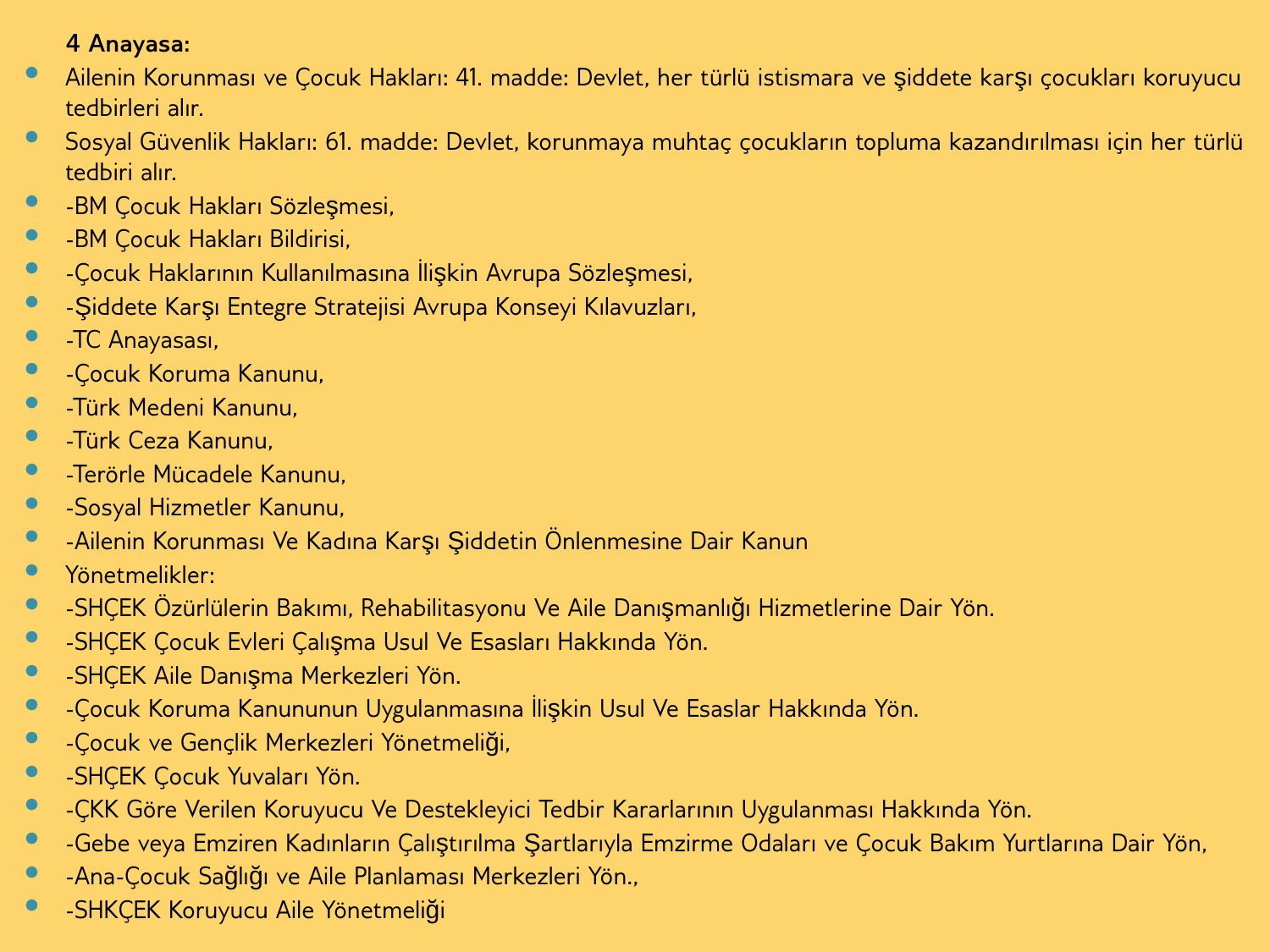

4 Anayasa:
Ailenin Korunması ve Çocuk Hakları: 41. madde: Devlet, her türlü istismara ve şiddete karşı çocukları koruyucu tedbirleri alır.
Sosyal Güvenlik Hakları: 61. madde: Devlet, korunmaya muhtaç çocukların topluma kazandırılması için her türlü tedbiri alır.
-BM Çocuk Hakları Sözleşmesi,
-BM Çocuk Hakları Bildirisi,
-Çocuk Haklarının Kullanılmasına İlişkin Avrupa Sözleşmesi,
-Şiddete Karşı Entegre Stratejisi Avrupa Konseyi Kılavuzları,
-TC Anayasası,
-Çocuk Koruma Kanunu,
-Türk Medeni Kanunu,
-Türk Ceza Kanunu,
-Terörle Mücadele Kanunu,
-Sosyal Hizmetler Kanunu,
-Ailenin Korunması Ve Kadına Karşı Şiddetin Önlenmesine Dair Kanun
Yönetmelikler:
-SHÇEK Özürlülerin Bakımı, Rehabilitasyonu Ve Aile Danışmanlığı Hizmetlerine Dair Yön.
-SHÇEK Çocuk Evleri Çalışma Usul Ve Esasları Hakkında Yön.
-SHÇEK Aile Danışma Merkezleri Yön.
-Çocuk Koruma Kanununun Uygulanmasına İlişkin Usul Ve Esaslar Hakkında Yön.
-Çocuk ve Gençlik Merkezleri Yönetmeliği,
-SHÇEK Çocuk Yuvaları Yön.
-ÇKK Göre Verilen Koruyucu Ve Destekleyici Tedbir Kararlarının Uygulanması Hakkında Yön.
-Gebe veya Emziren Kadınların Çalıştırılma Şartlarıyla Emzirme Odaları ve Çocuk Bakım Yurtlarına Dair Yön,
-Ana-Çocuk Sağlığı ve Aile Planlaması Merkezleri Yön.,
-SHKÇEK Koruyucu Aile Yönetmeliği
#